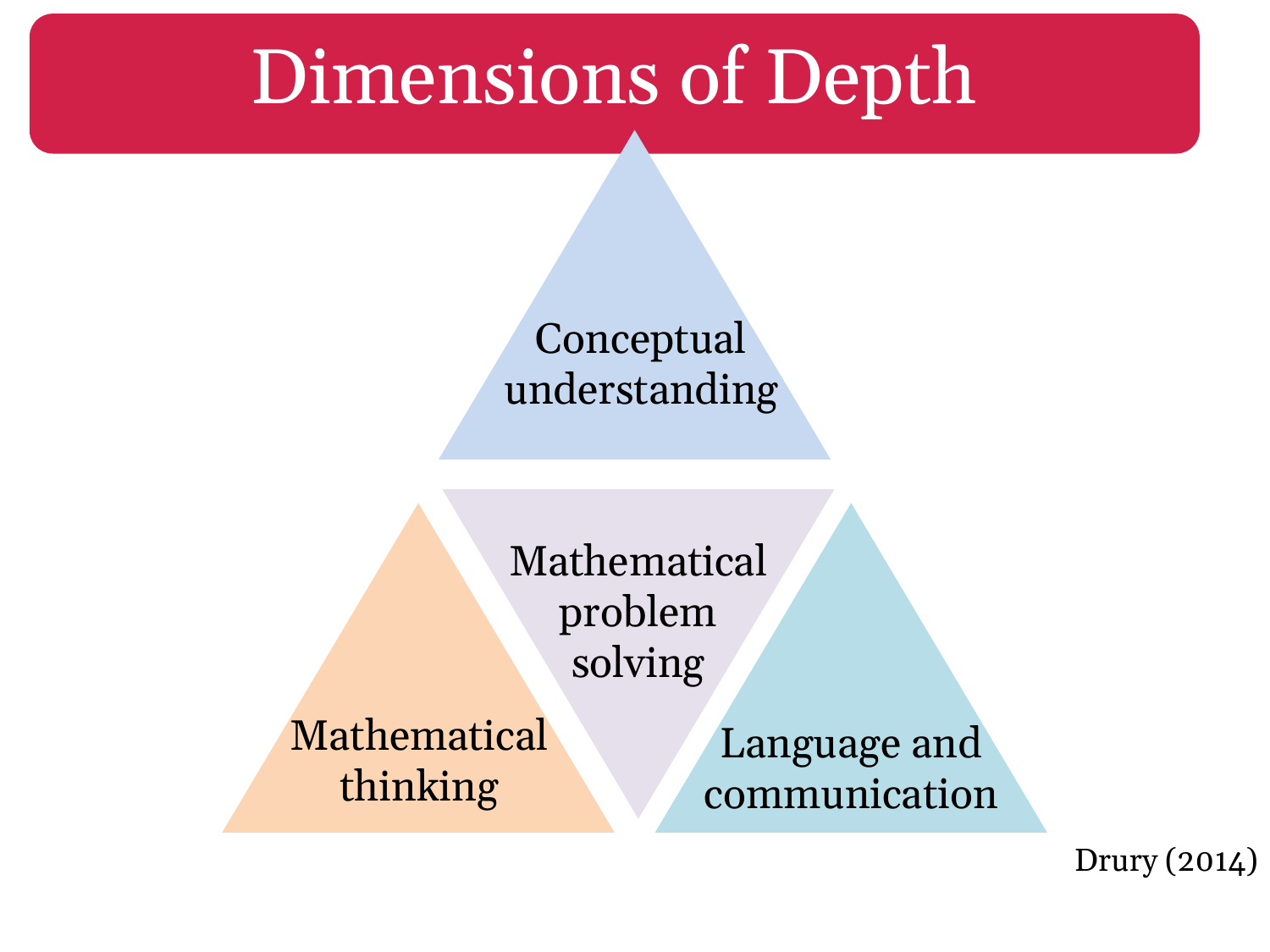

Dimensions of Depth

Conceptual understanding

Mathematical problem solving

Mathematical thinking

Language and communication
Drury (2014)